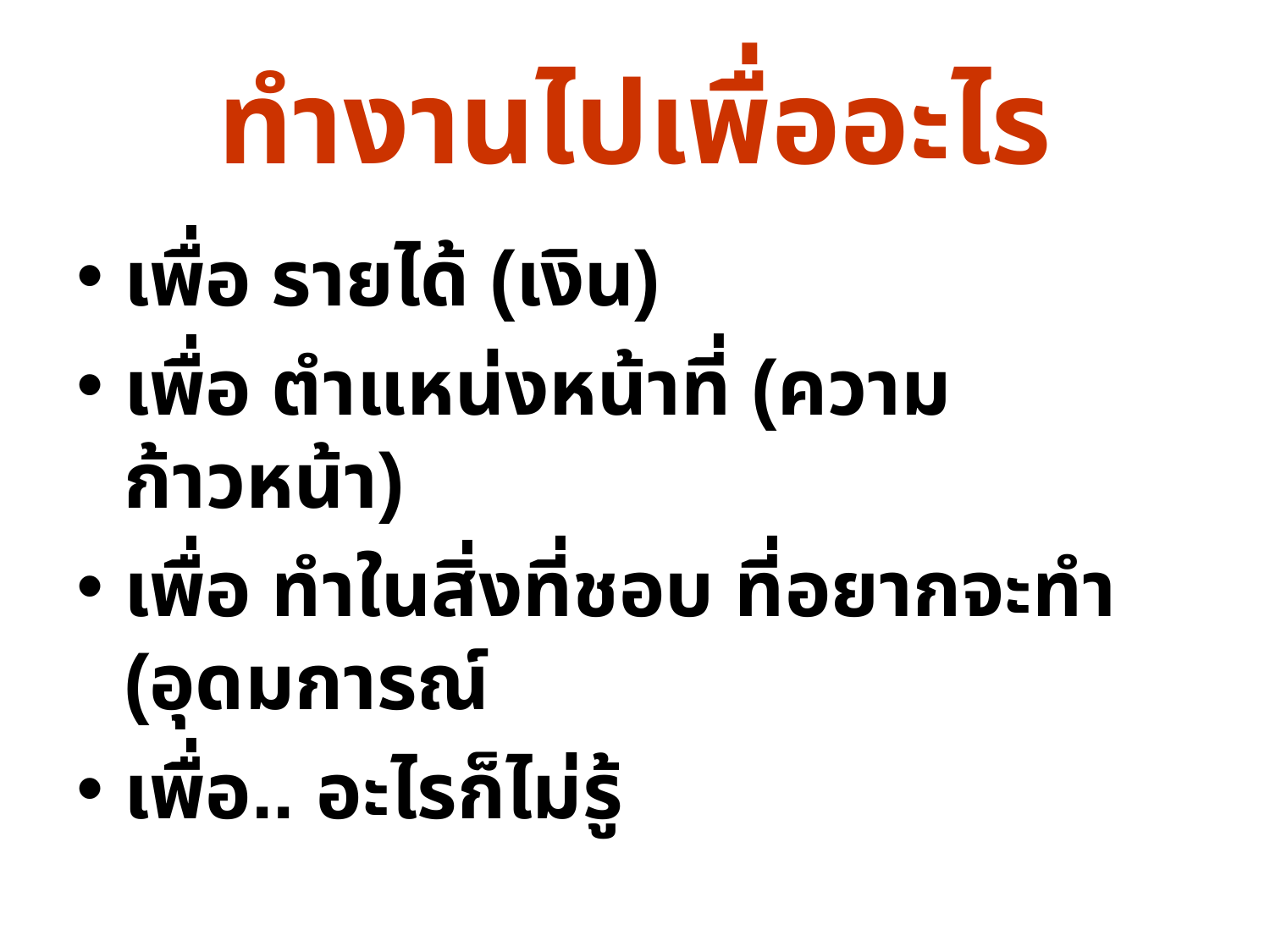

# ทำงานไปเพื่ออะไร
เพื่อ รายได้ (เงิน)
เพื่อ ตำแหน่งหน้าที่ (ความก้าวหน้า)
เพื่อ ทำในสิ่งที่ชอบ ที่อยากจะทำ (อุดมการณ์
เพื่อ.. อะไรก็ไม่รู้